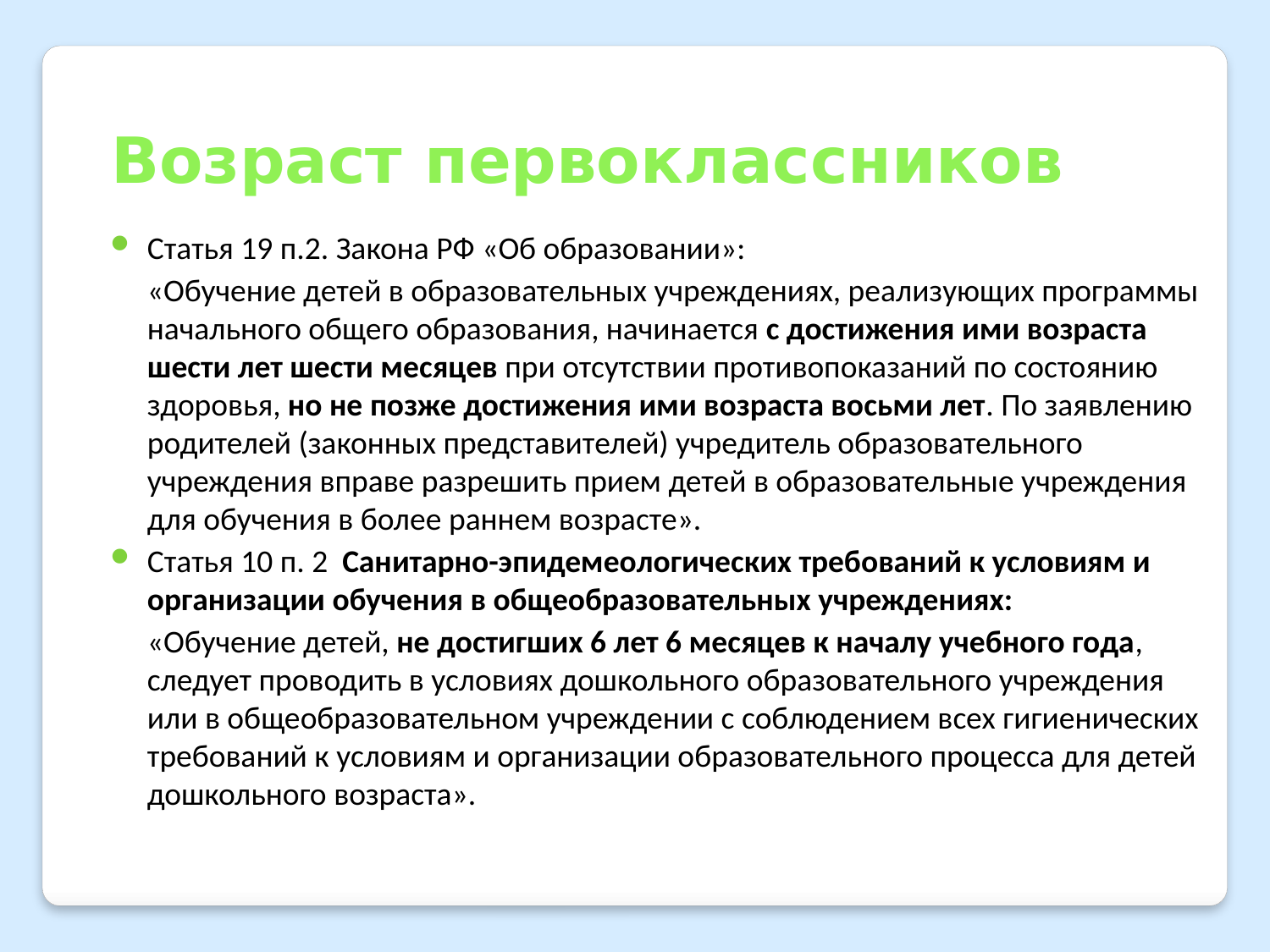

Возраст первоклассников
Статья 19 п.2. Закона РФ «Об образовании»:
	«Обучение детей в образовательных учреждениях, реализующих программы начального общего образования, начинается с достижения ими возраста шести лет шести месяцев при отсутствии противопоказаний по состоянию здоровья, но не позже достижения ими возраста восьми лет. По заявлению родителей (законных представителей) учредитель образовательного учреждения вправе разрешить прием детей в образовательные учреждения для обучения в более раннем возрасте».
Статья 10 п. 2  Санитарно-эпидемеологических требований к условиям и организации обучения в общеобразовательных учреждениях:
	«Обучение детей, не достигших 6 лет 6 месяцев к началу учебного года, следует проводить в условиях дошкольного образовательного учреждения или в общеобразовательном учреждении с соблюдением всех гигиенических требований к условиям и организации образовательного процесса для детей дошкольного возраста».